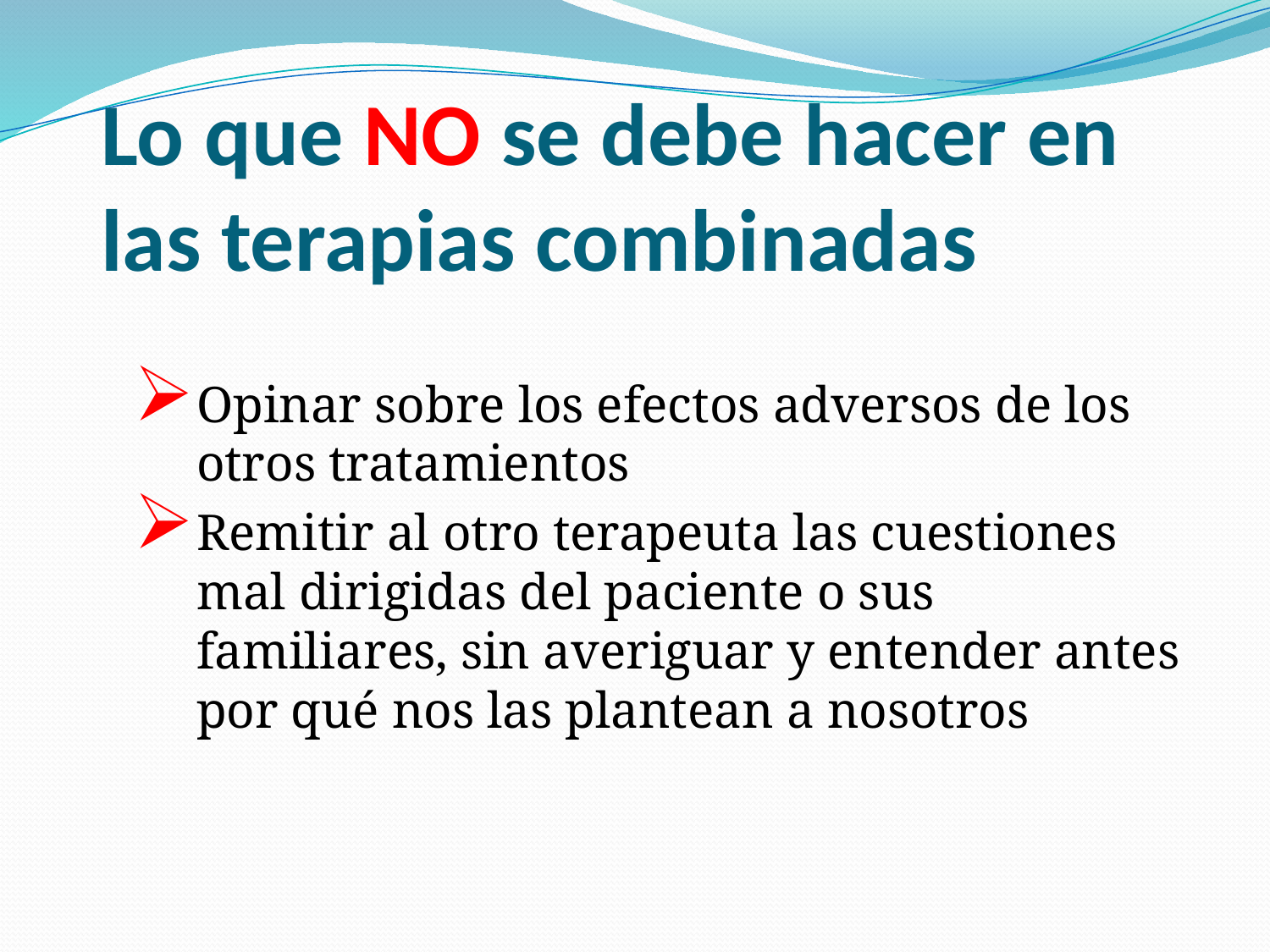

Lo que NO se debe hacer en las terapias combinadas
Opinar sobre los efectos adversos de los otros tratamientos
Remitir al otro terapeuta las cuestiones mal dirigidas del paciente o sus familiares, sin averiguar y entender antes por qué nos las plantean a nosotros